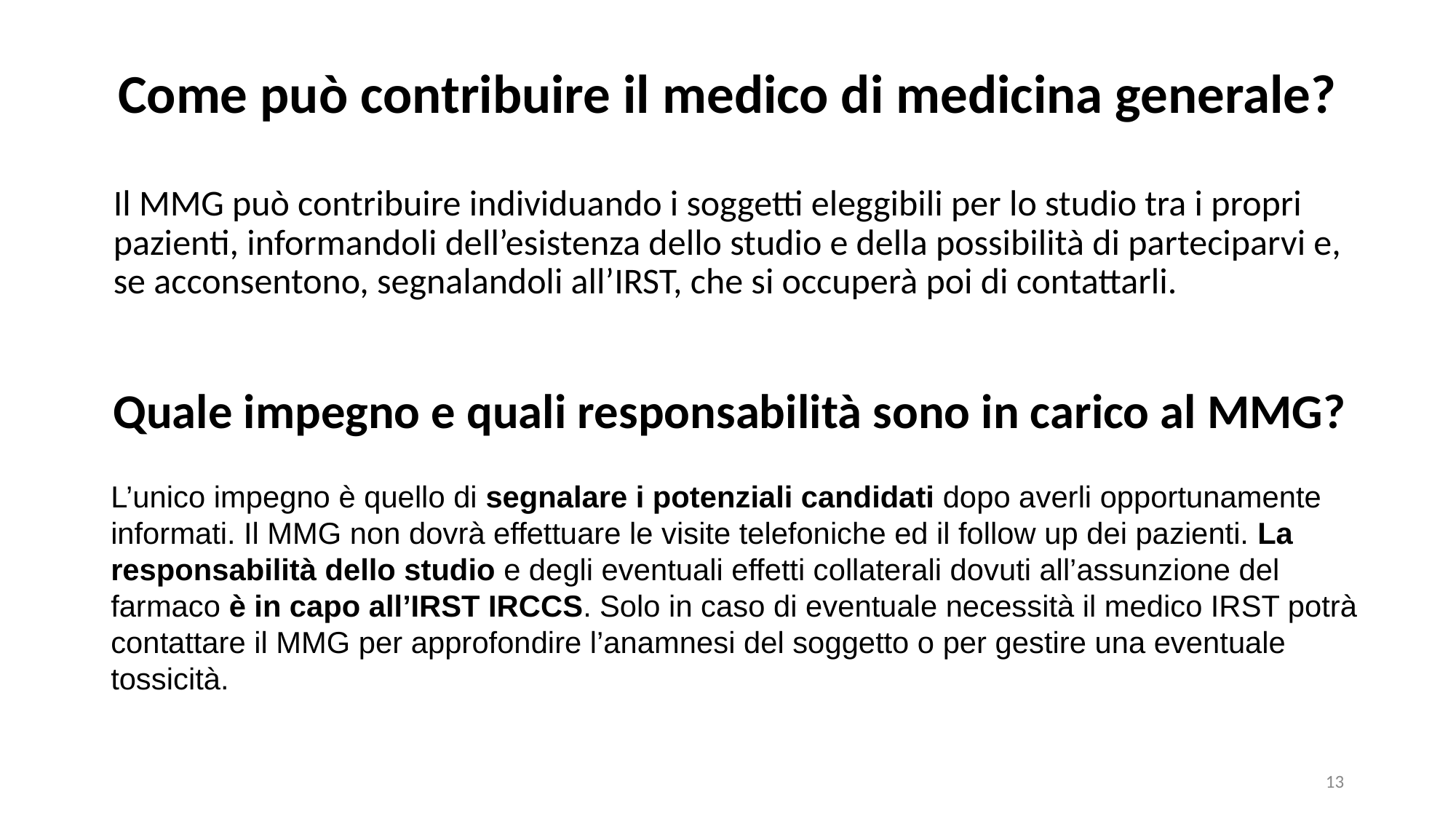

Come può contribuire il medico di medicina generale?
Il MMG può contribuire individuando i soggetti eleggibili per lo studio tra i propri pazienti, informandoli dell’esistenza dello studio e della possibilità di parteciparvi e, se acconsentono, segnalandoli all’IRST, che si occuperà poi di contattarli.
Quale impegno e quali responsabilità sono in carico al MMG?
L’unico impegno è quello di segnalare i potenziali candidati dopo averli opportunamente informati. Il MMG non dovrà effettuare le visite telefoniche ed il follow up dei pazienti. La responsabilità dello studio e degli eventuali effetti collaterali dovuti all’assunzione del farmaco è in capo all’IRST IRCCS. Solo in caso di eventuale necessità il medico IRST potrà contattare il MMG per approfondire l’anamnesi del soggetto o per gestire una eventuale tossicità.
13